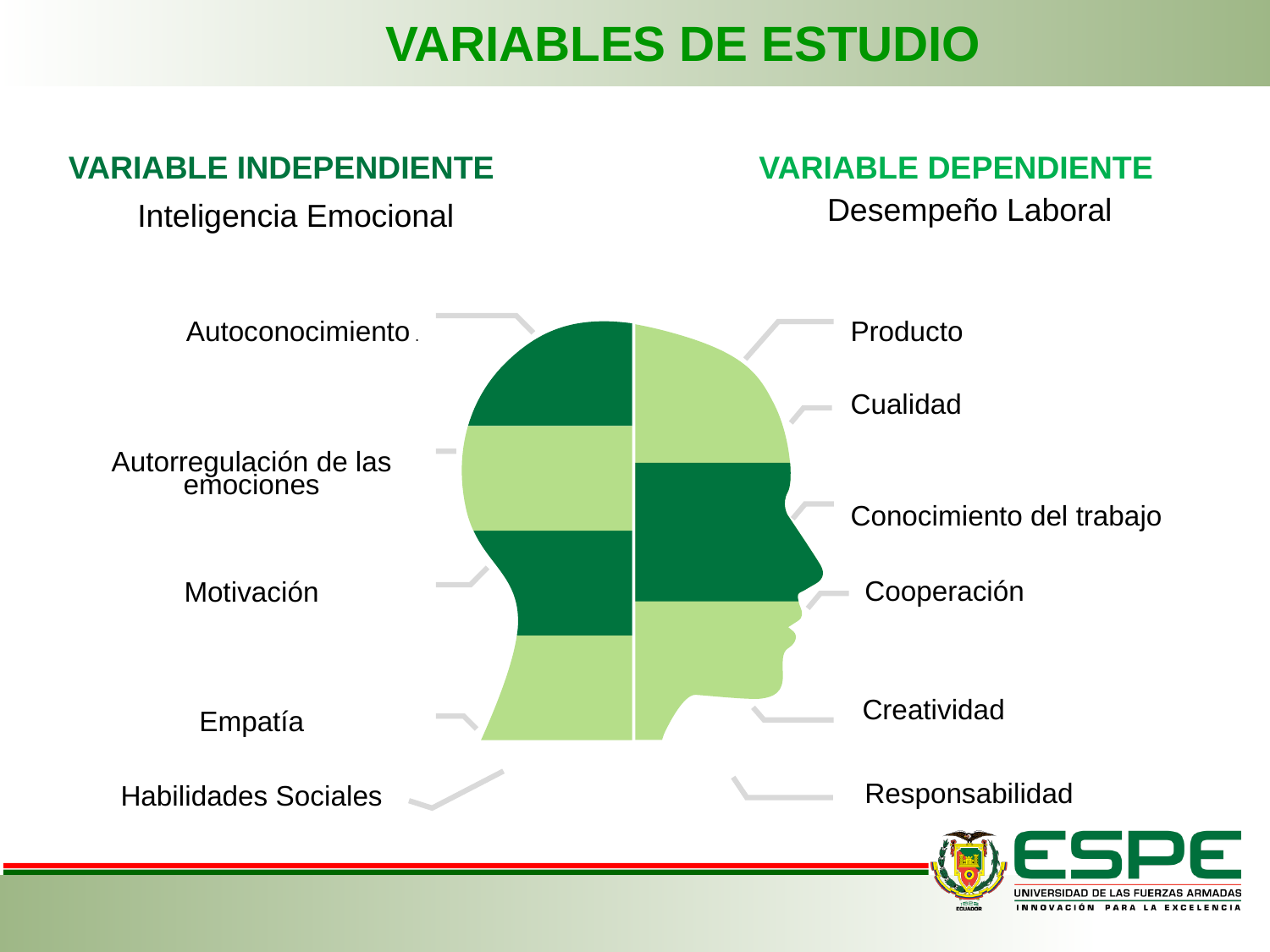

VARIABLES DE ESTUDIO
VARIABLE DEPENDIENTE
VARIABLE INDEPENDIENTE
Desempeño Laboral
Inteligencia Emocional

Autoconocimiento .
Producto

Cualidad

Autorregulación de las emociones

Conocimiento del trabajo

Cooperación
Motivación

Creatividad

Empatía

Responsabilidad
Habilidades Sociales